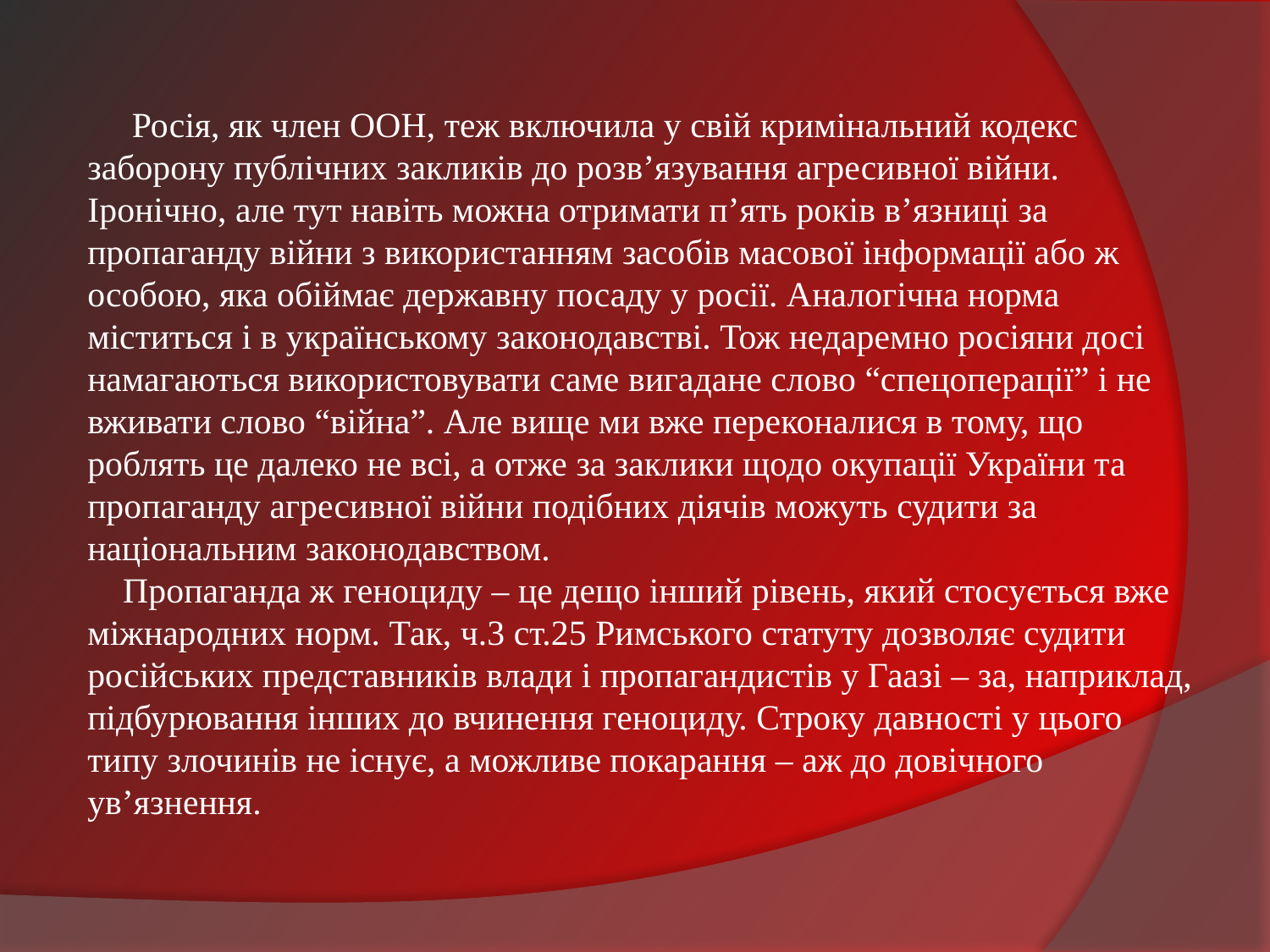

Росія, як член ООН, теж включила у свій кримінальний кодекс заборону публічних закликів до розв’язування агресивної війни. Іронічно, але тут навіть можна отримати п’ять років в’язниці за пропаганду війни з використанням засобів масової інформації або ж особою, яка обіймає державну посаду у росії. Аналогічна норма міститься і в українському законодавстві. Тож недаремно росіяни досі намагаються використовувати саме вигадане слово “спецоперації” і не вживати слово “війна”. Але вище ми вже переконалися в тому, що роблять це далеко не всі, а отже за заклики щодо окупації України та пропаганду агресивної війни подібних діячів можуть судити за національним законодавством.
    Пропаганда ж геноциду – це дещо інший рівень, який стосується вже міжнародних норм. Так, ч.3 ст.25 Римського статуту дозволяє судити російських представників влади і пропагандистів у Гаазі – за, наприклад, підбурювання інших до вчинення геноциду. Строку давності у цього типу злочинів не існує, а можливе покарання – аж до довічного ув’язнення.